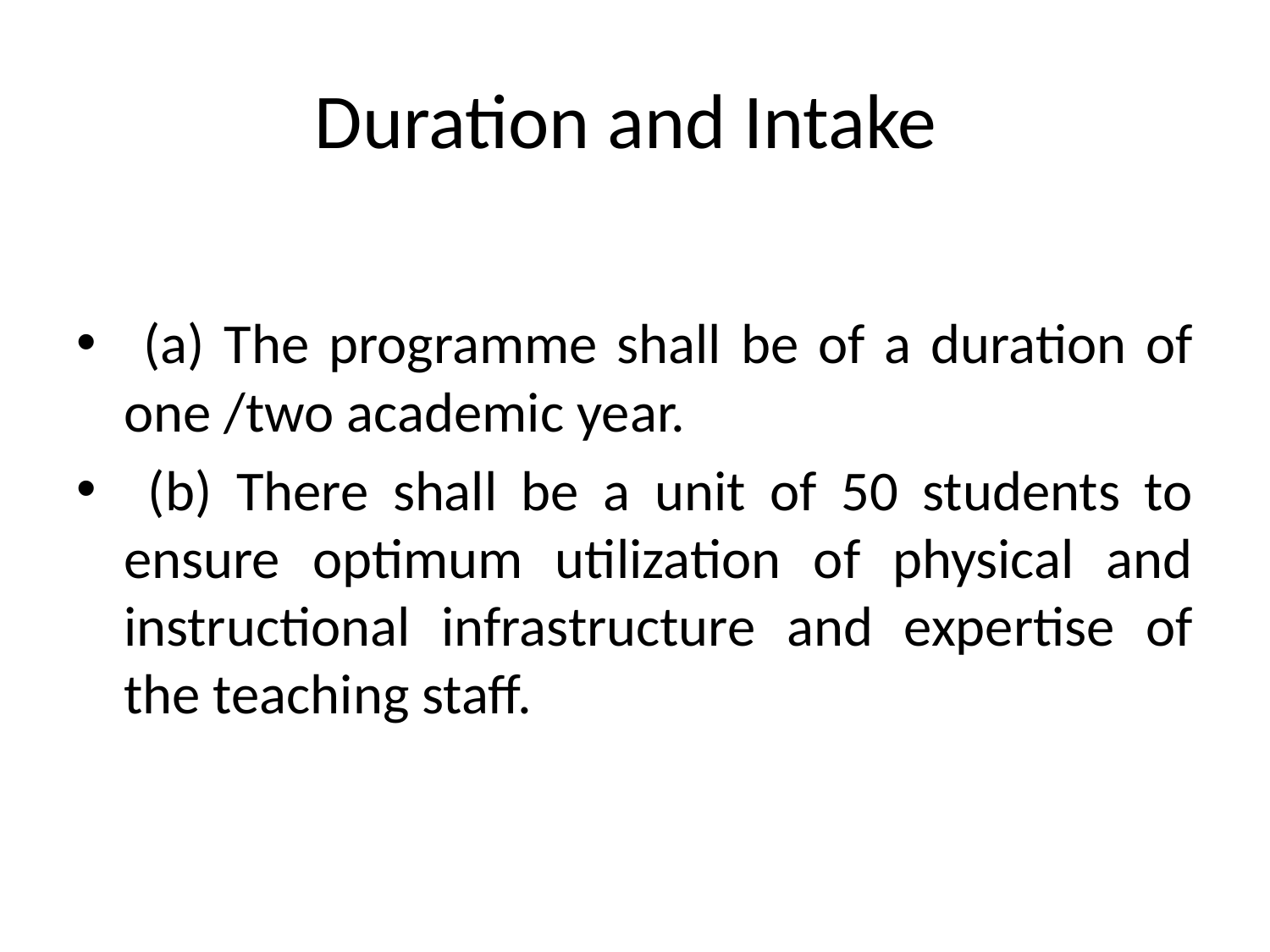

# Duration and Intake

 (a) The programme shall be of a duration of one /two academic year.
 (b) There shall be a unit of 50 students to ensure optimum utilization of physical and instructional infrastructure and expertise of the teaching staff.